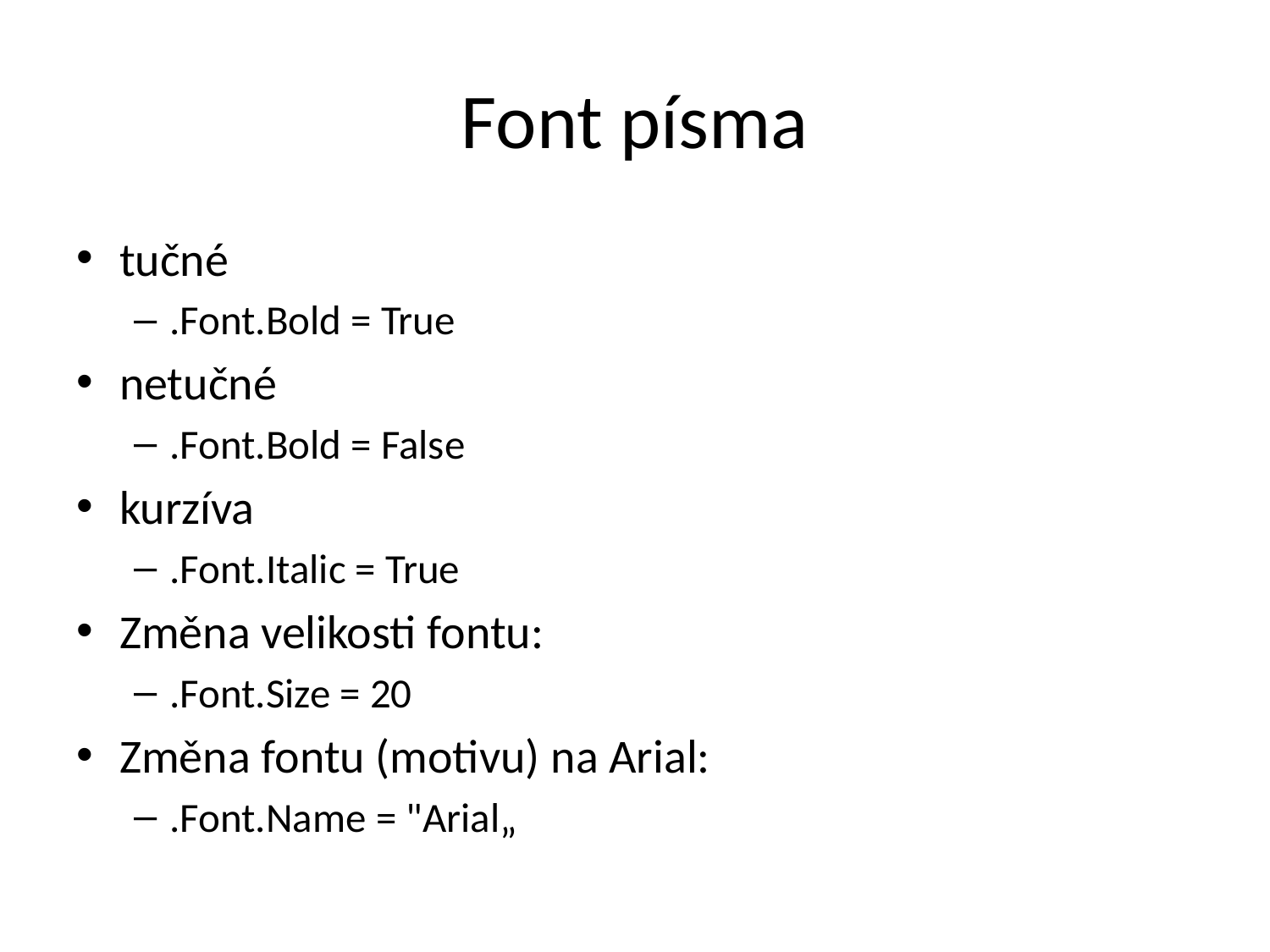

# Font písma
tučné
.Font.Bold = True
netučné
.Font.Bold = False
kurzíva
.Font.Italic = True
Změna velikosti fontu:
.Font.Size = 20
Změna fontu (motivu) na Arial:
.Font.Name = "Arial„